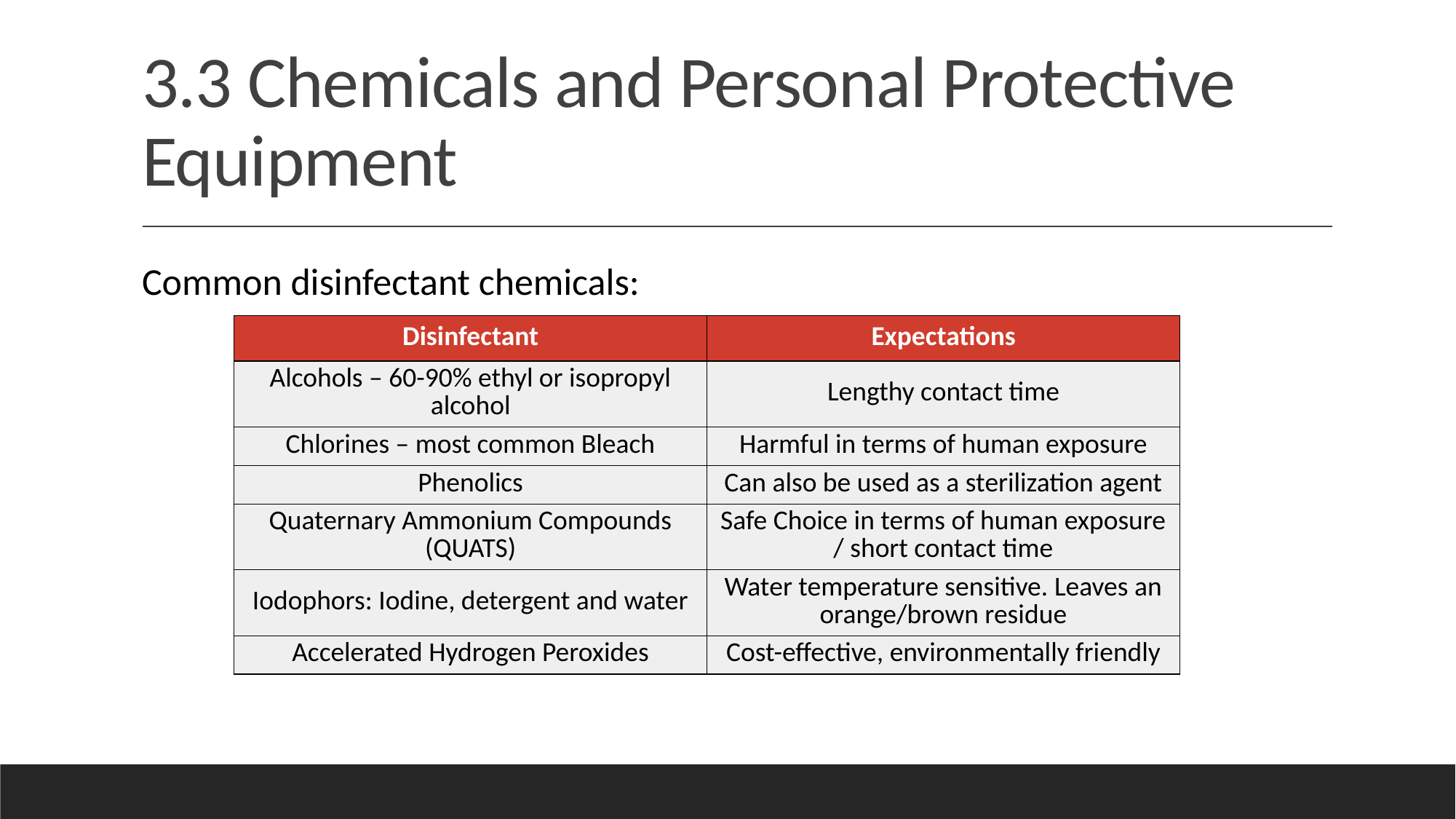

# 3.3 Chemicals and Personal Protective Equipment
Common disinfectant chemicals:
| Disinfectant | Expectations |
| --- | --- |
| Alcohols – 60-90% ethyl or isopropyl alcohol | Lengthy contact time |
| Chlorines – most common Bleach | Harmful in terms of human exposure |
| Phenolics | Can also be used as a sterilization agent |
| Quaternary Ammonium Compounds (QUATS) | Safe Choice in terms of human exposure / short contact time |
| Iodophors: Iodine, detergent and water | Water temperature sensitive. Leaves an orange/brown residue |
| Accelerated Hydrogen Peroxides | Cost-effective, environmentally friendly |